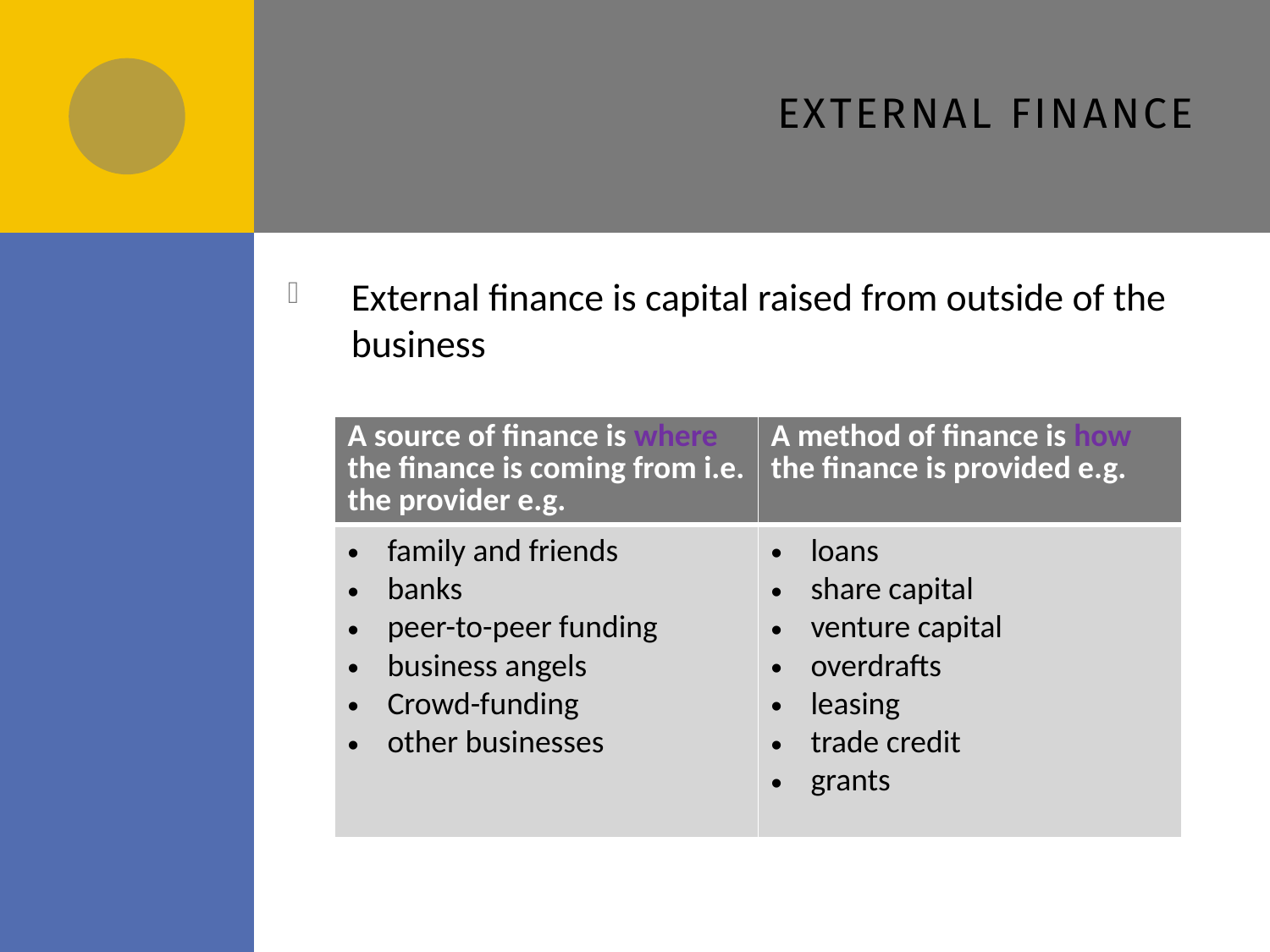

# External finance
External finance is capital raised from outside of the business

| A source of finance is where the finance is coming from i.e. the provider e.g. | A method of finance is how the finance is provided e.g. |
| --- | --- |
| family and friends banks peer-to-peer funding business angels Crowd-funding other businesses | loans share capital venture capital overdrafts leasing trade credit grants |